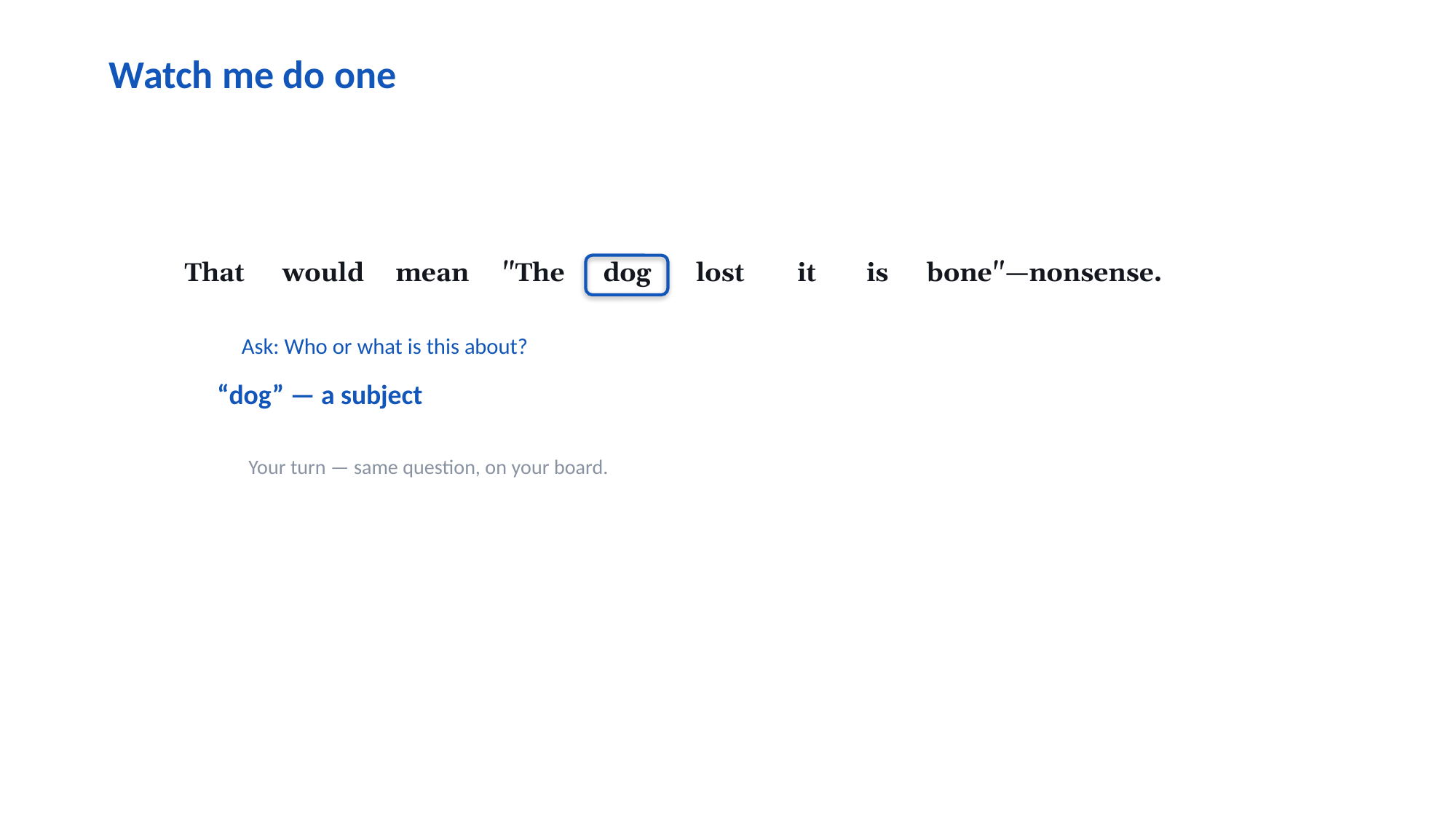

Watch me do one

That
would
mean
"The
dog
lost
it
is
bone"—nonsense.
Ask: Who or what is this about?
“dog” — a subject
Your turn — same question, on your board.